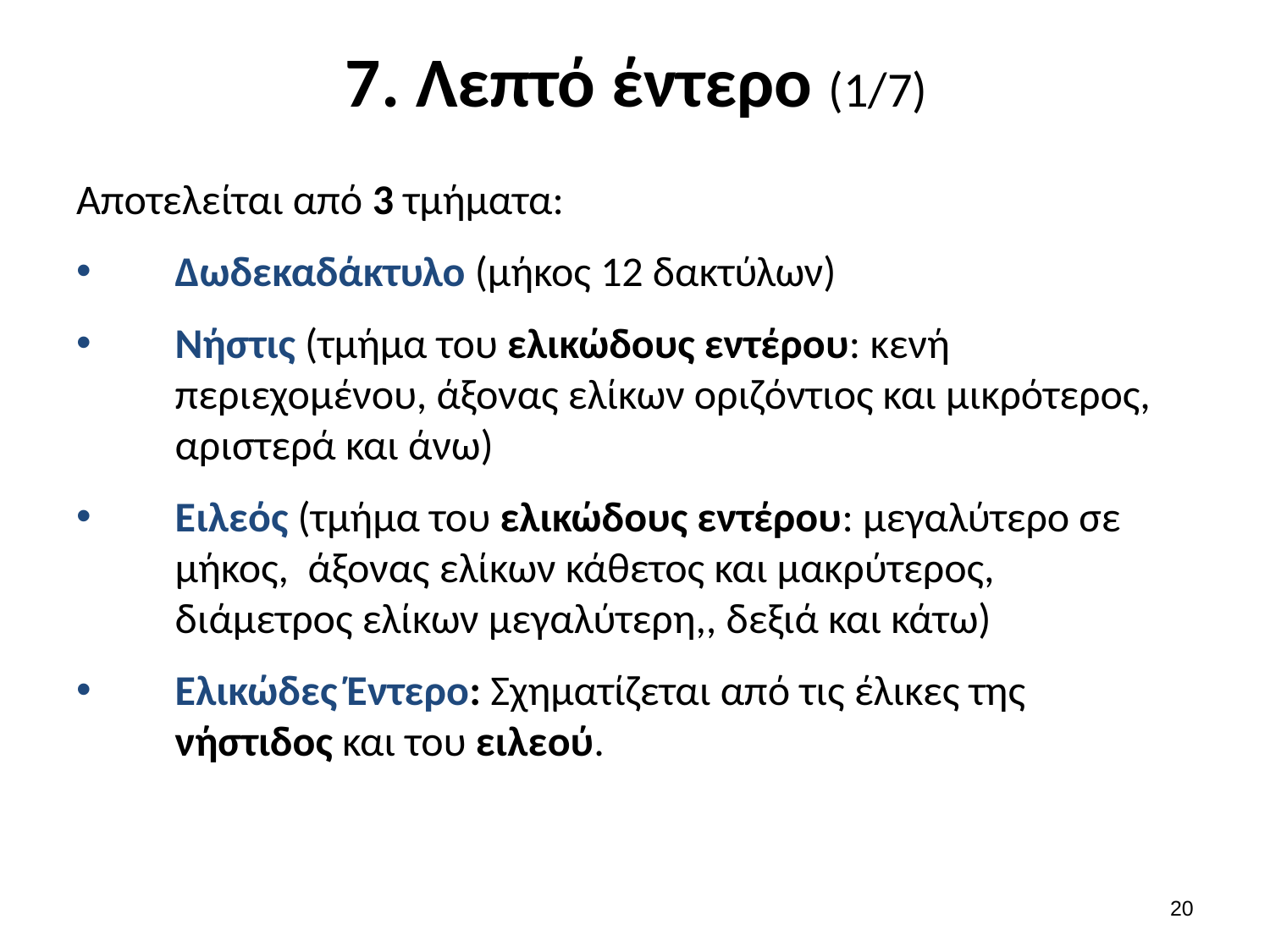

# 7. Λεπτό έντερο (1/7)
Αποτελείται από 3 τμήματα:
Δωδεκαδάκτυλο (μήκος 12 δακτύλων)
Νήστις (τμήμα του ελικώδους εντέρου: κενή περιεχομένου, άξονας ελίκων οριζόντιος και μικρότερος, αριστερά και άνω)
Ειλεός (τμήμα του ελικώδους εντέρου: μεγαλύτερο σε μήκος,  άξονας ελίκων κάθετος και μακρύτερος, διάμετρος ελίκων μεγαλύτερη,, δεξιά και κάτω)
Ελικώδες Έντερο: Σχηματίζεται από τις έλικες της νήστιδος και του ειλεού.
20